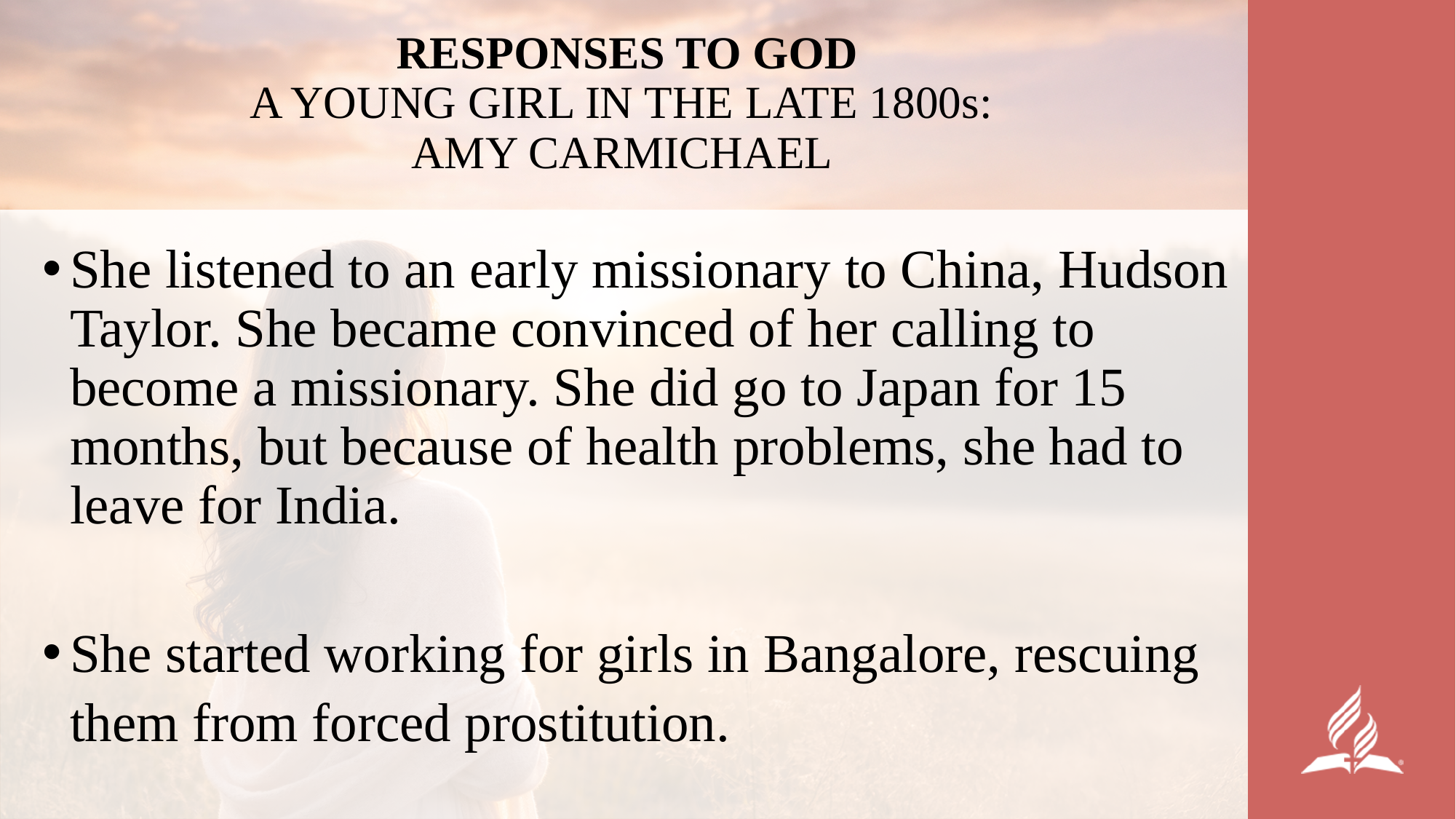

# RESPONSES TO GOD A YOUNG GIRL IN THE LATE 1800s: AMY CARMICHAEL
She listened to an early missionary to China, Hudson Taylor. She became convinced of her calling to become a missionary. She did go to Japan for 15 months, but because of health problems, she had to leave for India.

She started working for girls in Bangalore, rescuing them from forced prostitution.